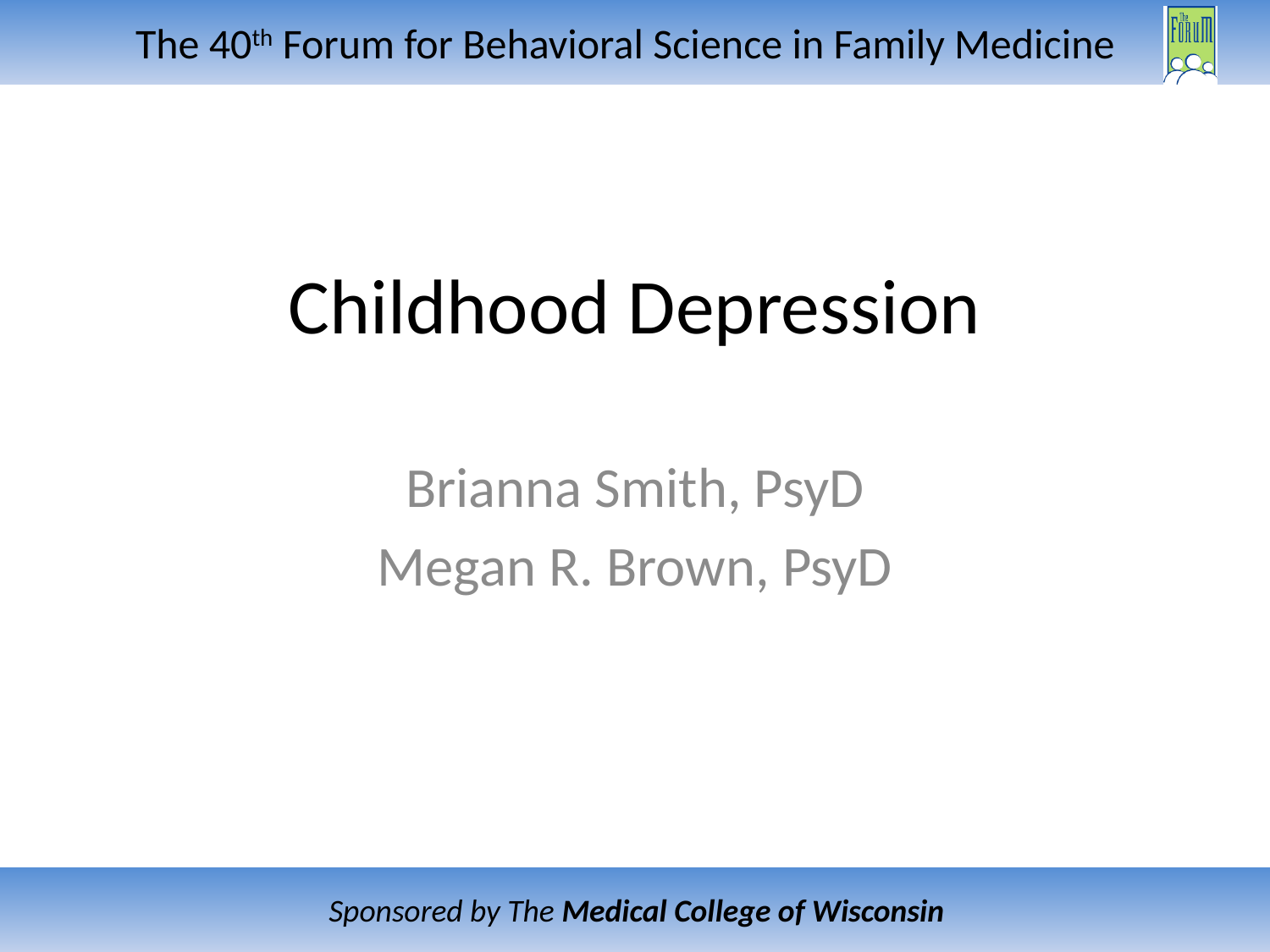

# Childhood Depression
Brianna Smith, PsyD
Megan R. Brown, PsyD